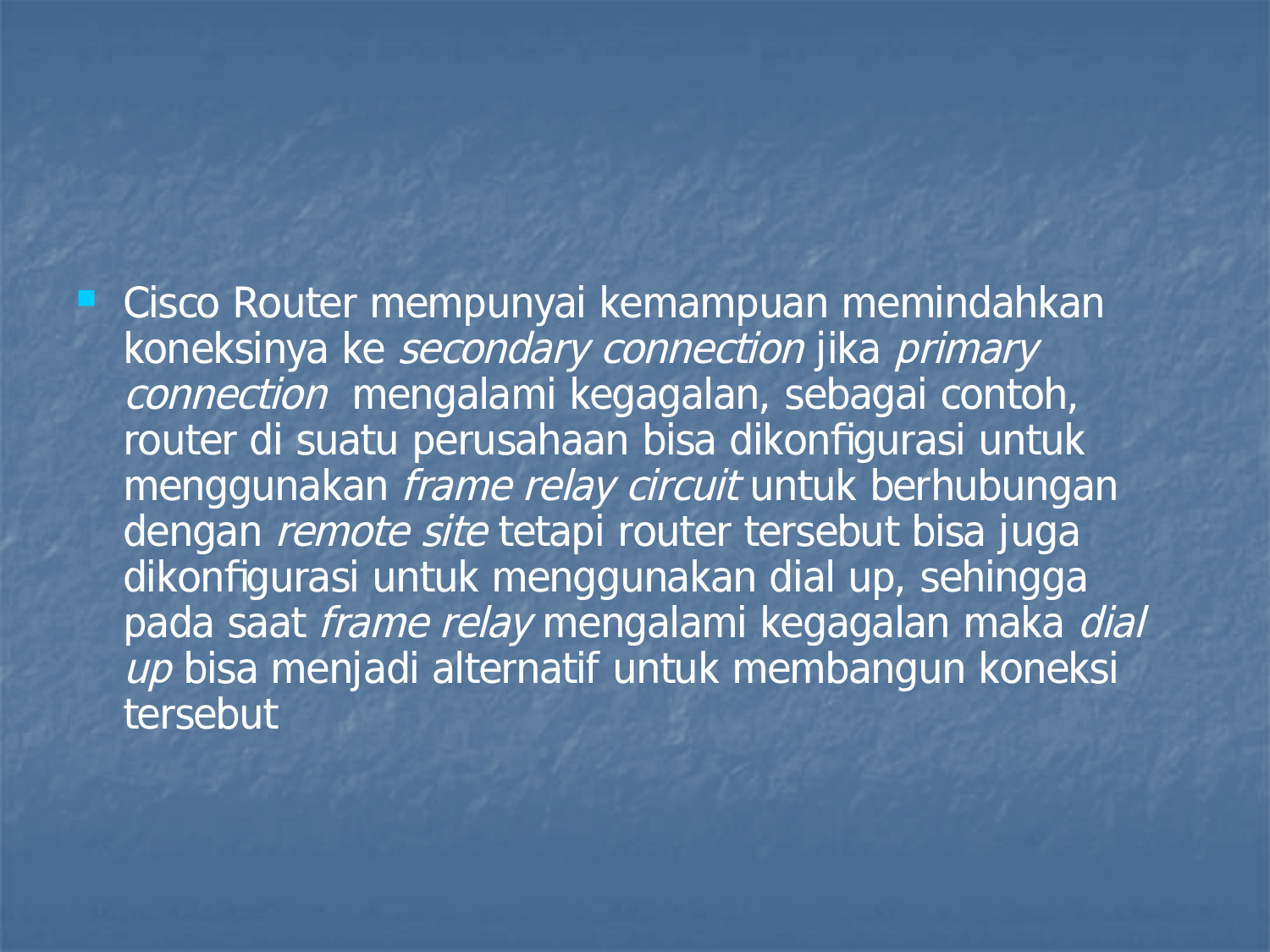

#
Cisco Router mempunyai kemampuan memindahkan koneksinya ke secondary connection jika primary connection  mengalami kegagalan, sebagai contoh, router di suatu perusahaan bisa dikonfigurasi untuk menggunakan frame relay circuit untuk berhubungan dengan remote site tetapi router tersebut bisa juga dikonfigurasi untuk menggunakan dial up, sehingga pada saat frame relay mengalami kegagalan maka dial up bisa menjadi alternatif untuk membangun koneksi tersebut